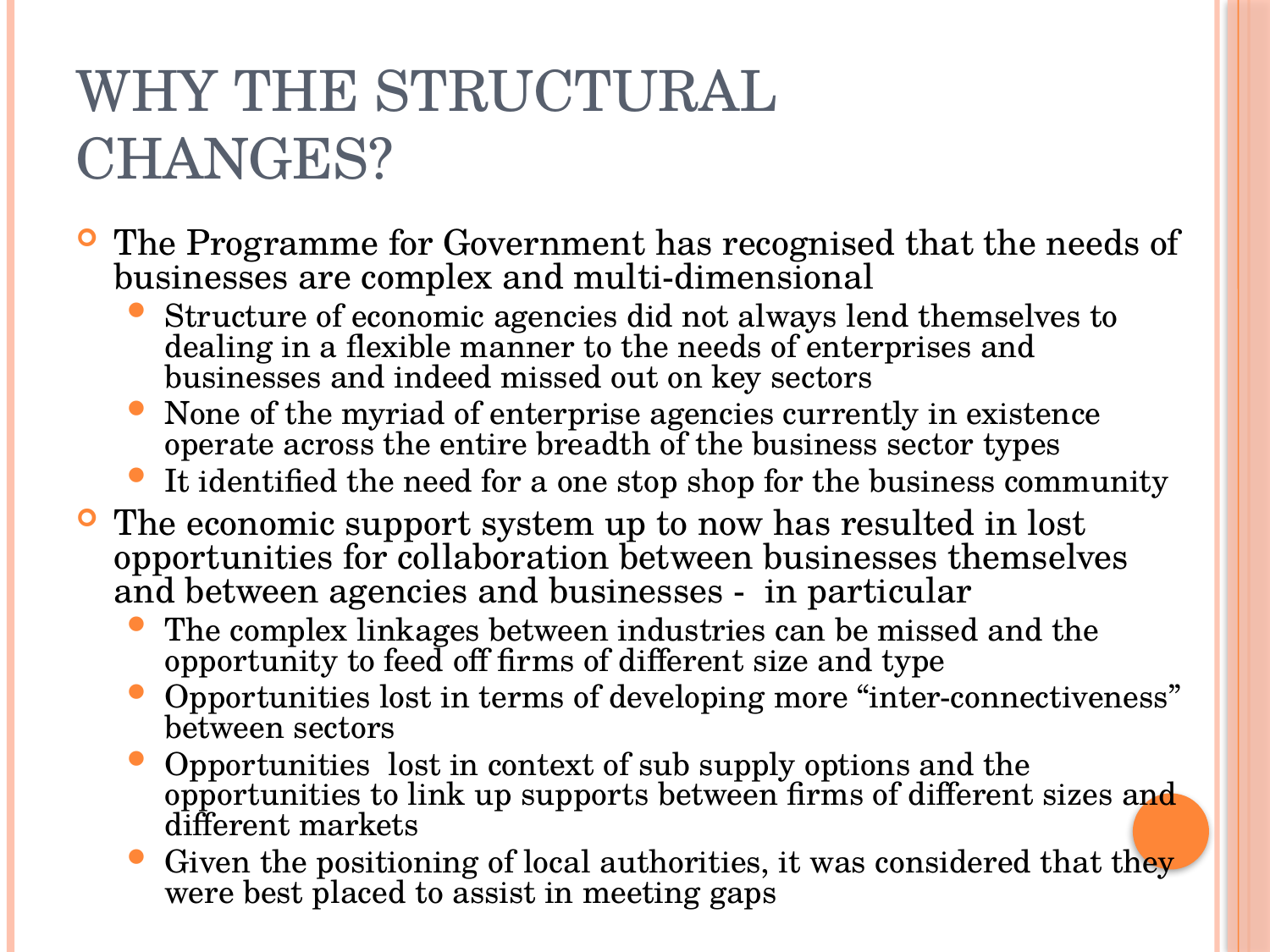

# Why the Structural Changes?
The Programme for Government has recognised that the needs of businesses are complex and multi-dimensional
Structure of economic agencies did not always lend themselves to dealing in a flexible manner to the needs of enterprises and businesses and indeed missed out on key sectors
None of the myriad of enterprise agencies currently in existence operate across the entire breadth of the business sector types
It identified the need for a one stop shop for the business community
The economic support system up to now has resulted in lost opportunities for collaboration between businesses themselves and between agencies and businesses -  in particular
The complex linkages between industries can be missed and the opportunity to feed off firms of different size and type
Opportunities lost in terms of developing more “inter-connectiveness” between sectors
Opportunities  lost in context of sub supply options and the opportunities to link up supports between firms of different sizes and different markets
Given the positioning of local authorities, it was considered that they were best placed to assist in meeting gaps